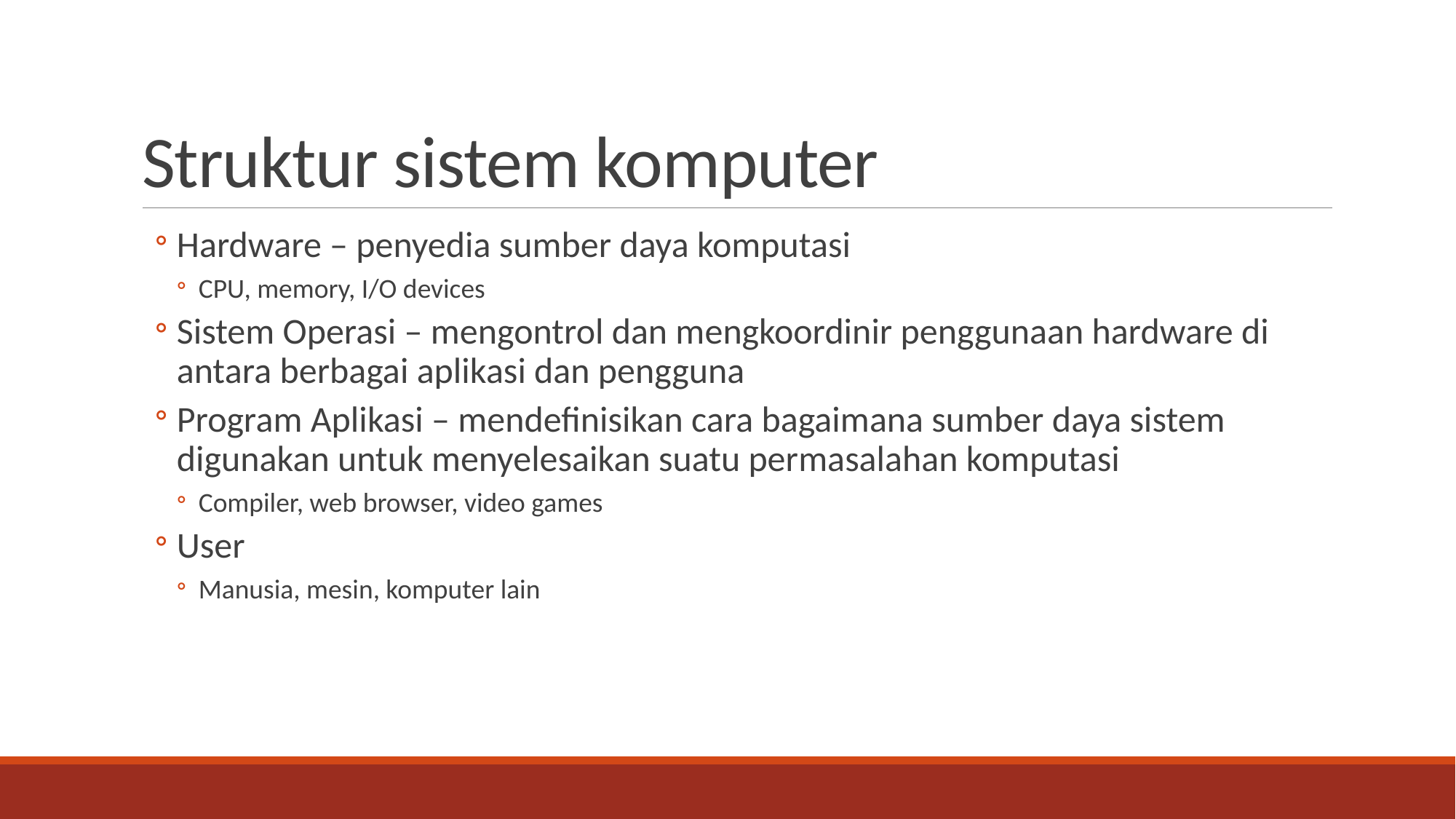

# Struktur sistem komputer
Hardware – penyedia sumber daya komputasi
CPU, memory, I/O devices
Sistem Operasi – mengontrol dan mengkoordinir penggunaan hardware di antara berbagai aplikasi dan pengguna
Program Aplikasi – mendefinisikan cara bagaimana sumber daya sistem digunakan untuk menyelesaikan suatu permasalahan komputasi
Compiler, web browser, video games
User
Manusia, mesin, komputer lain